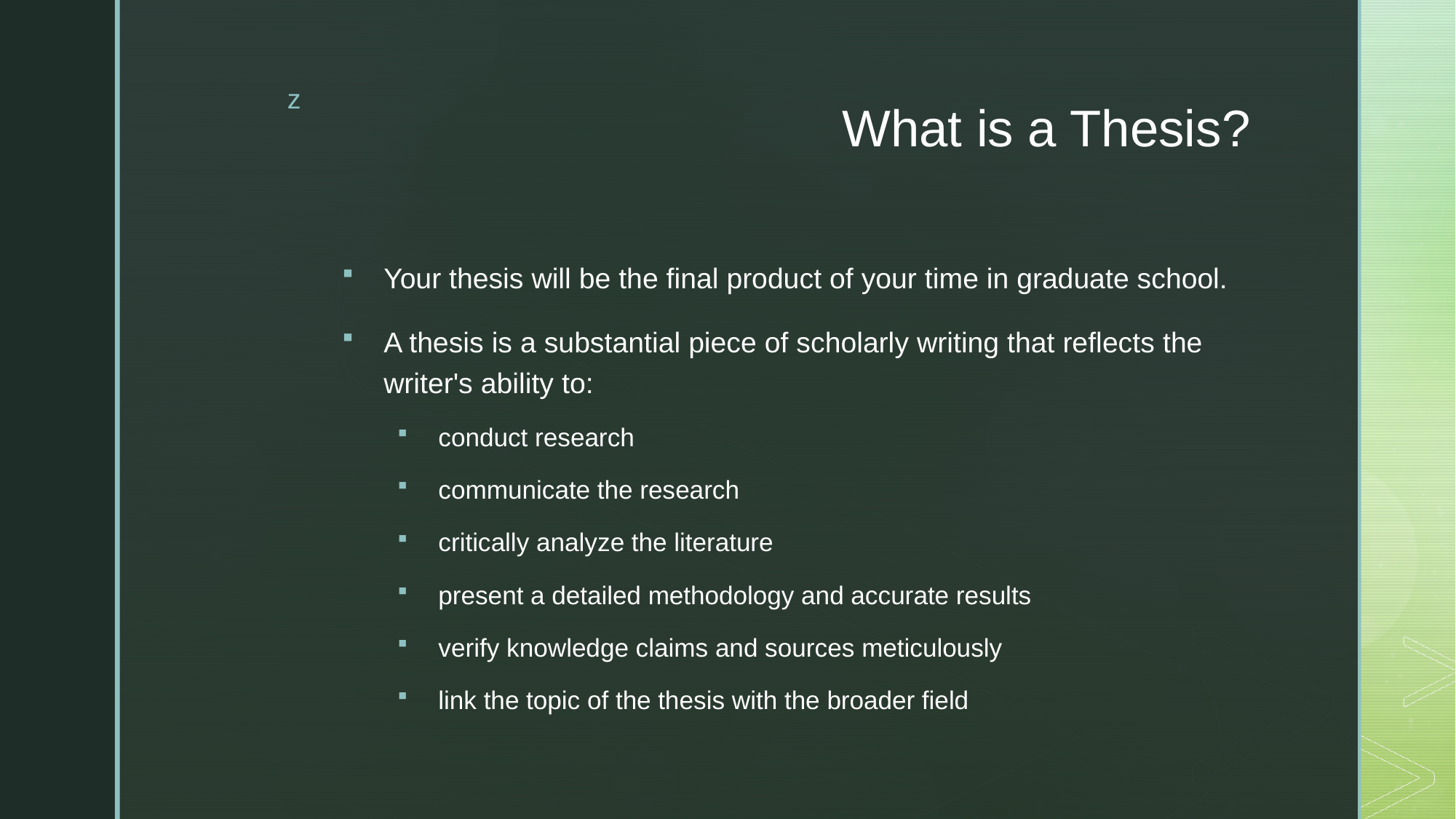

# What is a Thesis?
Your thesis will be the final product of your time in graduate school.
A thesis is a substantial piece of scholarly writing that reflects the writer's ability to:
conduct research
communicate the research
critically analyze the literature
present a detailed methodology and accurate results
verify knowledge claims and sources meticulously
link the topic of the thesis with the broader field